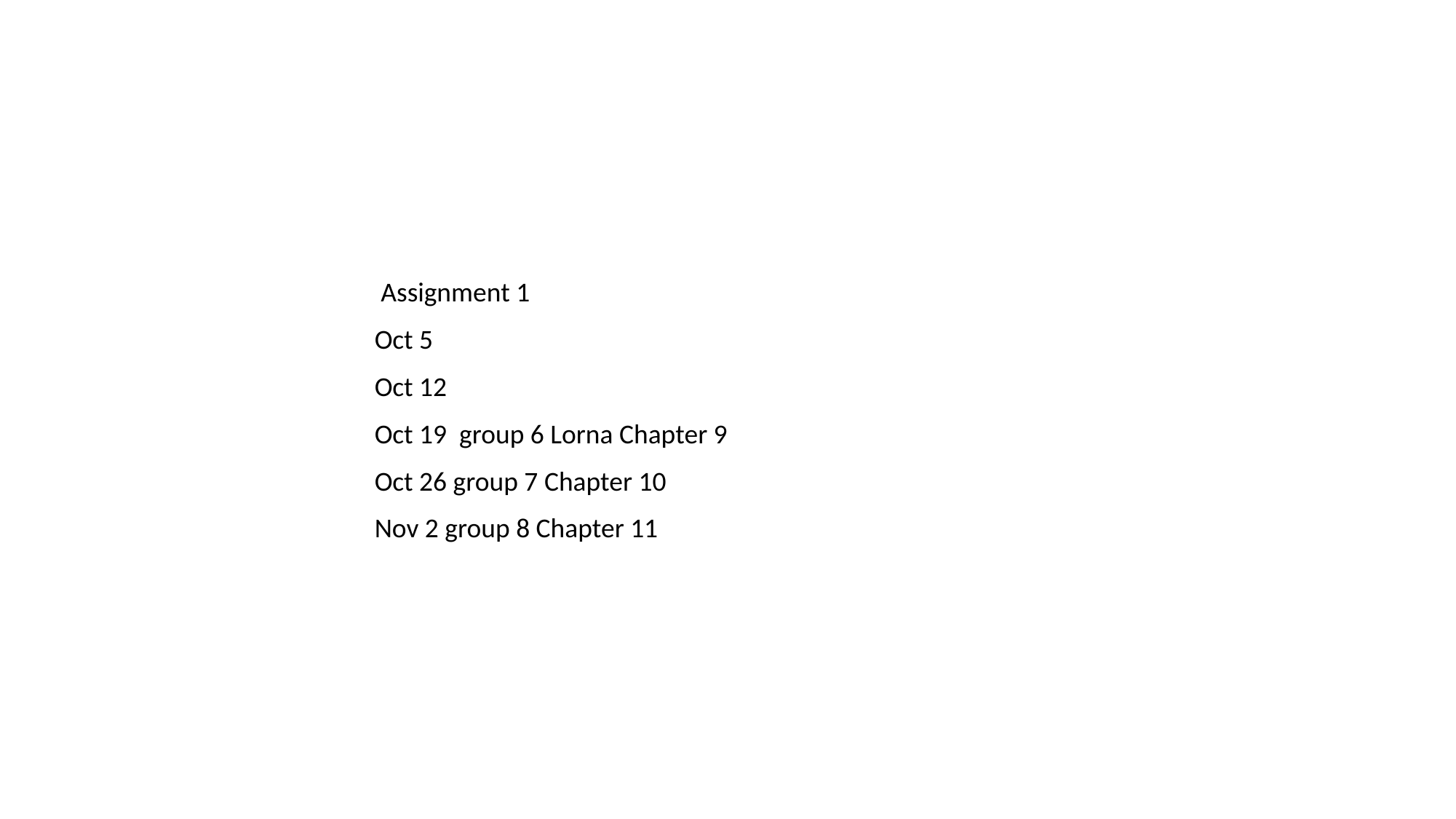

Assignment 1
Oct 5
Oct 12
Oct 19  group 6 Lorna Chapter 9
Oct 26 group 7 Chapter 10
Nov 2 group 8 Chapter 11